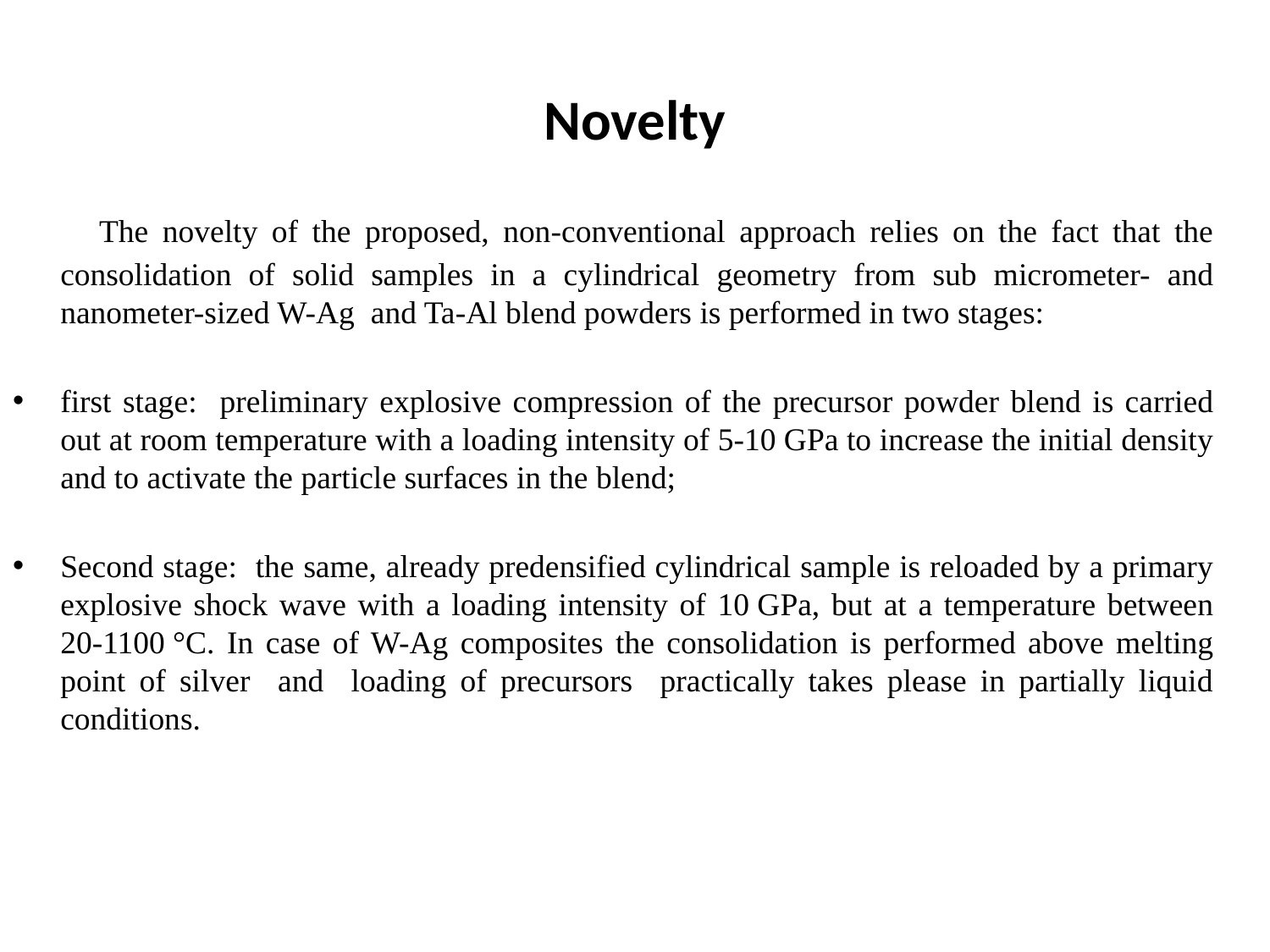

# Novelty
    The novelty of the proposed, non-conventional approach relies on the fact that the consolidation of solid samples in a cylindrical geometry from sub micrometer- and nanometer-sized W-Ag  and Ta-Al blend powders is performed in two stages:

first stage:  preliminary explosive compression of the precursor powder blend is carried out at room temperature with a loading intensity of 5-10 GPa to increase the initial density and to activate the particle surfaces in the blend;

Second stage:  the same, already predensified cylindrical sample is reloaded by a primary explosive shock wave with a loading intensity of 10 GPa, but at a temperature between 20-1100 °C. In case of W-Ag composites the consolidation is performed above melting point of silver  and  loading of precursors  practically takes please in partially liquid conditions.